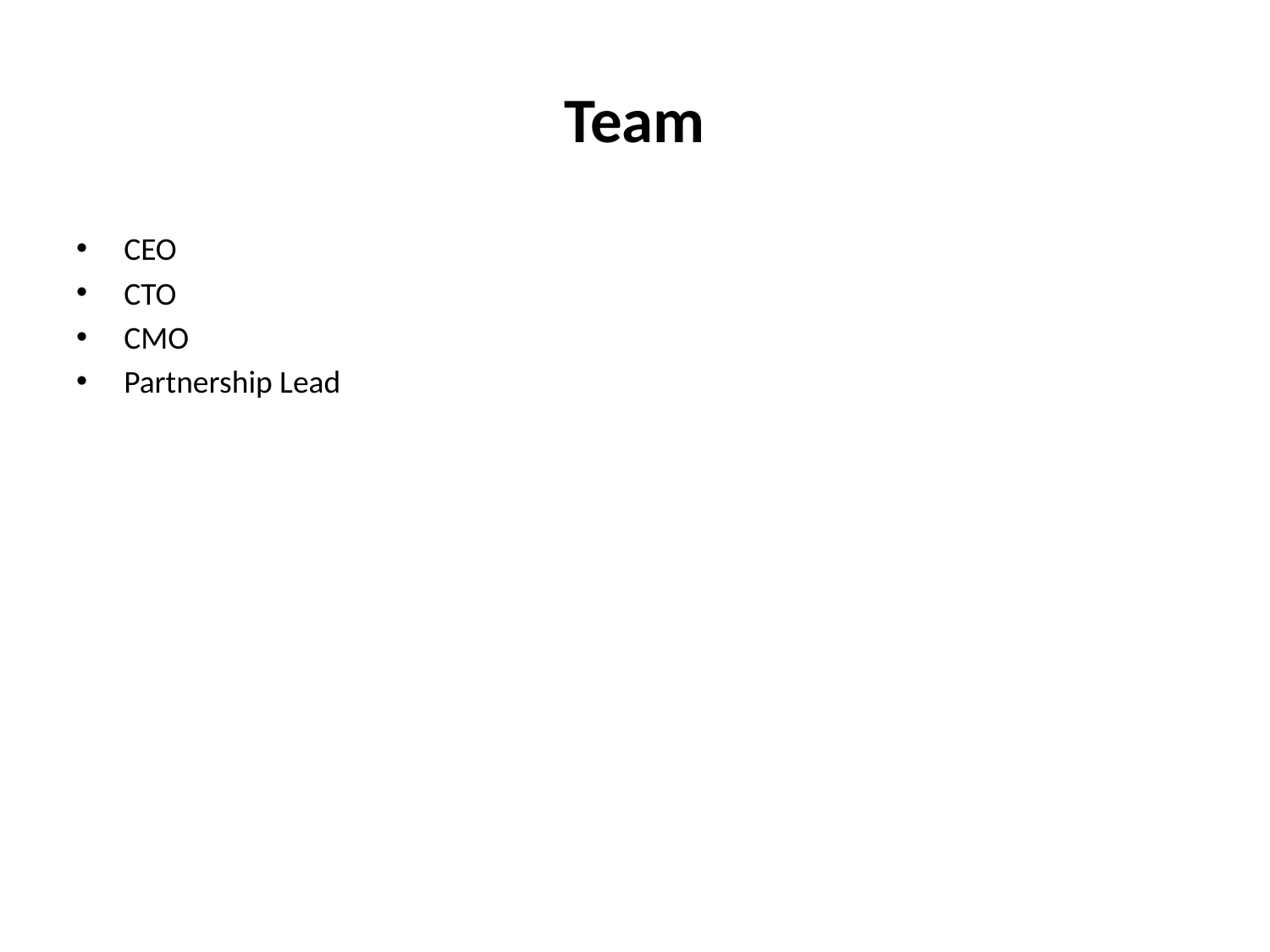

# Team
CEO
CTO
CMO
Partnership Lead